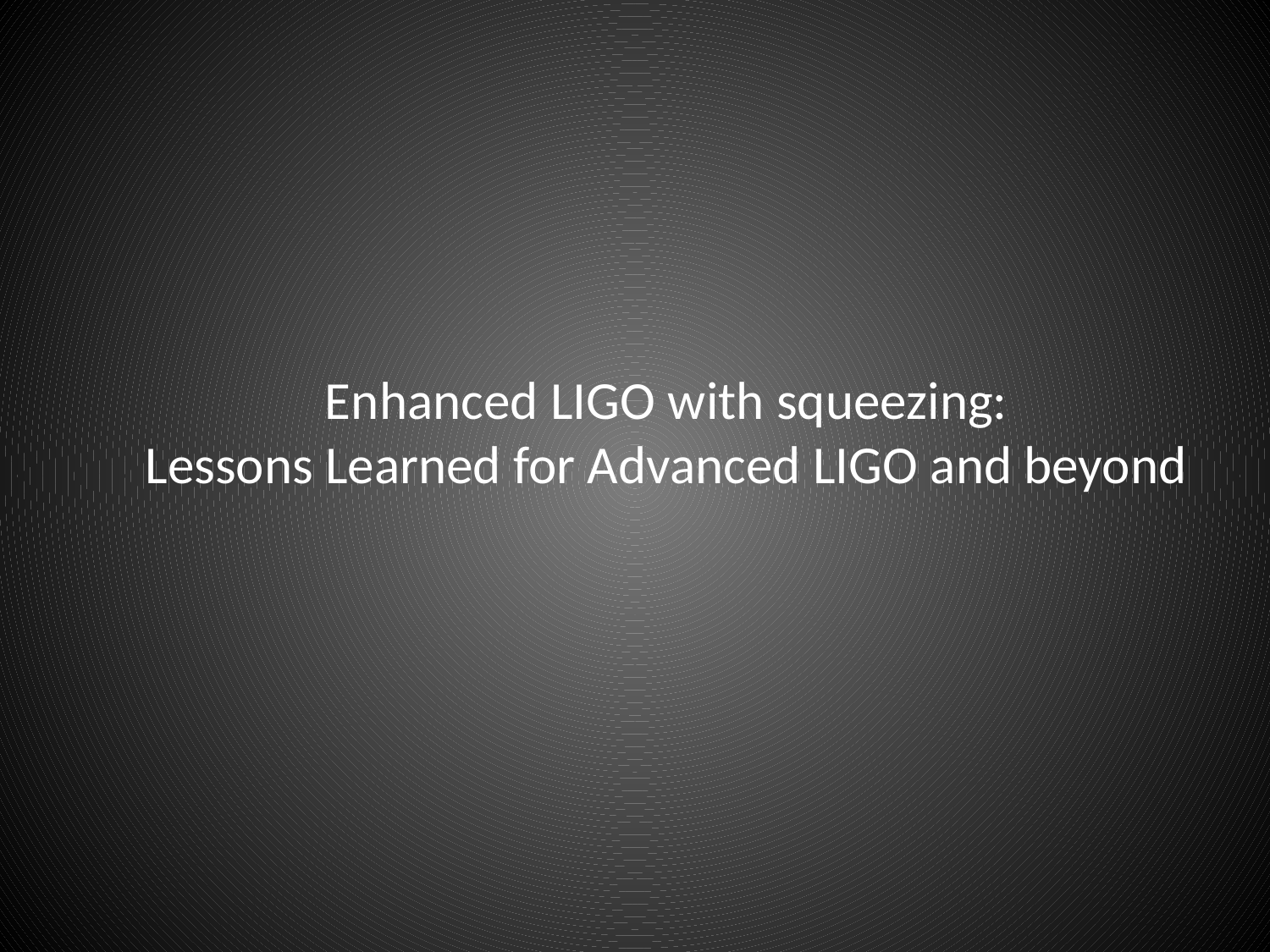

# Enhanced LIGO with squeezing: Lessons Learned for Advanced LIGO and beyond